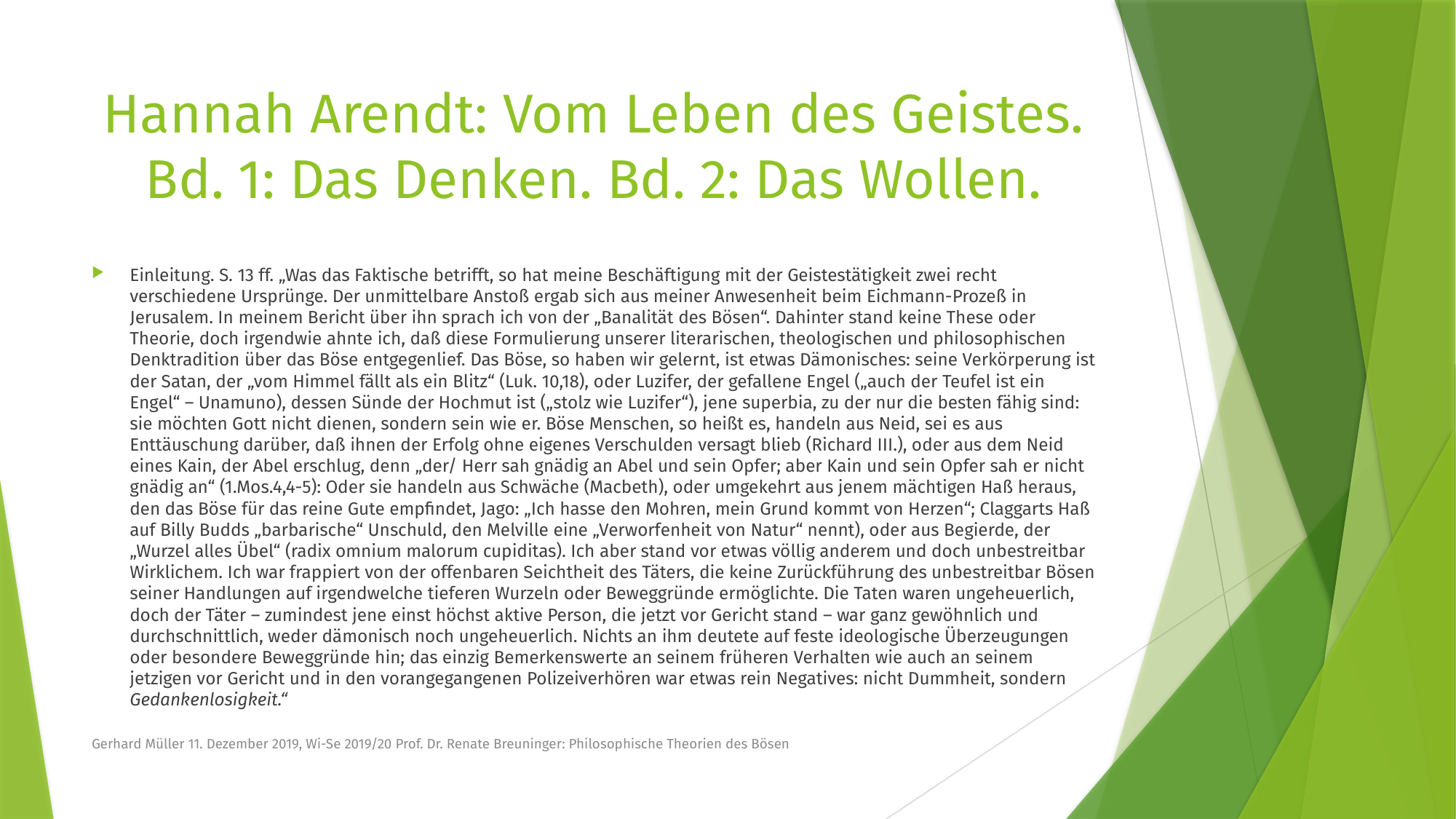

# Hannah Arendt: Vom Leben des Geistes. Bd. 1: Das Denken. Bd. 2: Das Wollen.
Einleitung. S. 13 ff. „Was das Faktische betrifft, so hat meine Beschäftigung mit der Geistestätigkeit zwei recht verschiedene Ursprünge. Der unmittelbare Anstoß ergab sich aus meiner Anwesenheit beim Eichmann-Prozeß in Jerusalem. In meinem Bericht über ihn sprach ich von der „Banalität des Bösen“. Dahinter stand keine These oder Theorie, doch irgendwie ahnte ich, daß diese Formulierung unserer literarischen, theologischen und philosophischen Denktradition über das Böse entgegenlief. Das Böse, so haben wir gelernt, ist etwas Dämonisches: seine Verkörperung ist der Satan, der „vom Himmel fällt als ein Blitz“ (Luk. 10,18), oder Luzifer, der gefallene Engel („auch der Teufel ist ein Engel“ – Unamuno), dessen Sünde der Hochmut ist („stolz wie Luzifer“), jene superbia, zu der nur die besten fähig sind: sie möchten Gott nicht dienen, sondern sein wie er. Böse Menschen, so heißt es, handeln aus Neid, sei es aus Enttäuschung darüber, daß ihnen der Erfolg ohne eigenes Verschulden versagt blieb (Richard III.), oder aus dem Neid eines Kain, der Abel erschlug, denn „der/ Herr sah gnädig an Abel und sein Opfer; aber Kain und sein Opfer sah er nicht gnädig an“ (1.Mos.4,4-5): Oder sie handeln aus Schwäche (Macbeth), oder umgekehrt aus jenem mächtigen Haß heraus, den das Böse für das reine Gute empfindet, Jago: „Ich hasse den Mohren, mein Grund kommt von Herzen“; Claggarts Haß auf Billy Budds „barbarische“ Unschuld, den Melville eine „Verworfenheit von Natur“ nennt), oder aus Begierde, der „Wurzel alles Übel“ (radix omnium malorum cupiditas). Ich aber stand vor etwas völlig anderem und doch unbestreitbar Wirklichem. Ich war frappiert von der offenbaren Seichtheit des Täters, die keine Zurückführung des unbestreitbar Bösen seiner Handlungen auf irgendwelche tieferen Wurzeln oder Beweggründe ermöglichte. Die Taten waren ungeheuerlich, doch der Täter – zumindest jene einst höchst aktive Person, die jetzt vor Gericht stand – war ganz gewöhnlich und durchschnittlich, weder dämonisch noch ungeheuerlich. Nichts an ihm deutete auf feste ideologische Überzeugungen oder besondere Beweggründe hin; das einzig Bemerkenswerte an seinem früheren Verhalten wie auch an seinem jetzigen vor Gericht und in den vorangegangenen Polizeiverhören war etwas rein Negatives: nicht Dummheit, sondern Gedankenlosigkeit.“
Gerhard Müller 11. Dezember 2019, Wi-Se 2019/20 Prof. Dr. Renate Breuninger: Philosophische Theorien des Bösen